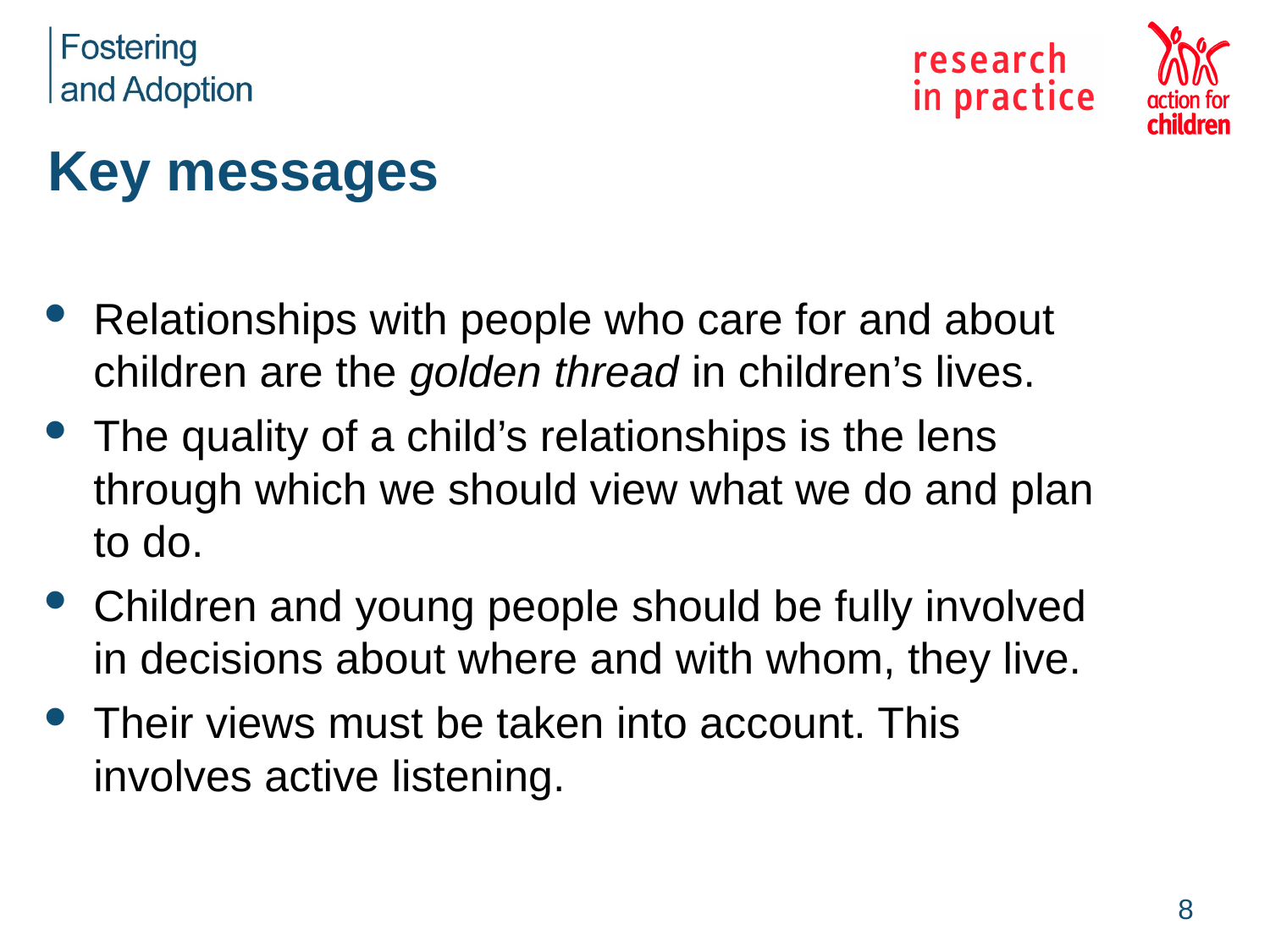

# Key messages
Relationships with people who care for and about children are the golden thread in children’s lives.
The quality of a child’s relationships is the lens through which we should view what we do and plan to do.
Children and young people should be fully involved in decisions about where and with whom, they live.
Their views must be taken into account. This involves active listening.

8